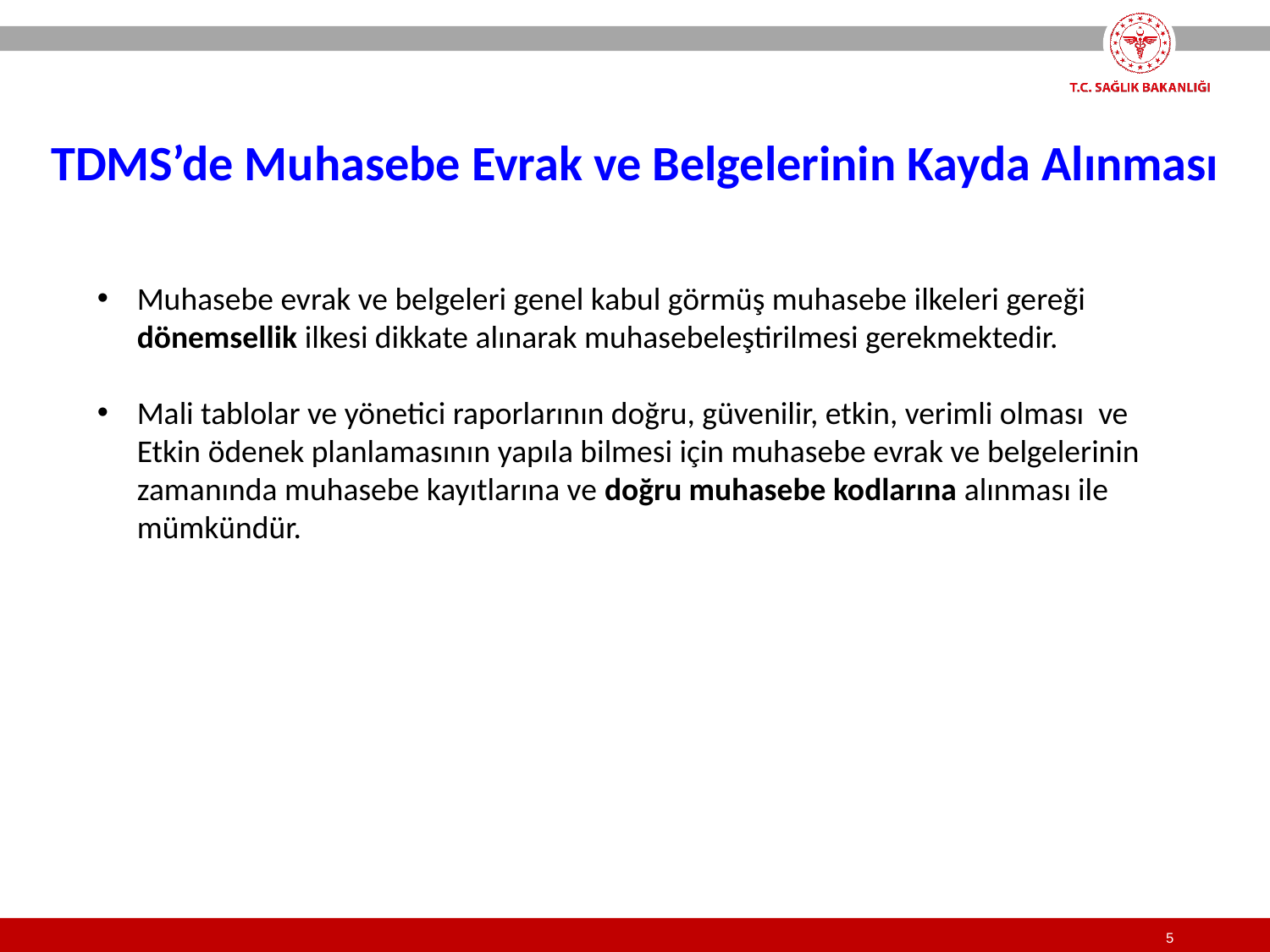

TDMS’de Muhasebe Evrak ve Belgelerinin Kayda Alınması
Muhasebe evrak ve belgeleri genel kabul görmüş muhasebe ilkeleri gereği dönemsellik ilkesi dikkate alınarak muhasebeleştirilmesi gerekmektedir.

Mali tablolar ve yönetici raporlarının doğru, güvenilir, etkin, verimli olması  ve Etkin ödenek planlamasının yapıla bilmesi için muhasebe evrak ve belgelerinin zamanında muhasebe kayıtlarına ve doğru muhasebe kodlarına alınması ile mümkündür.